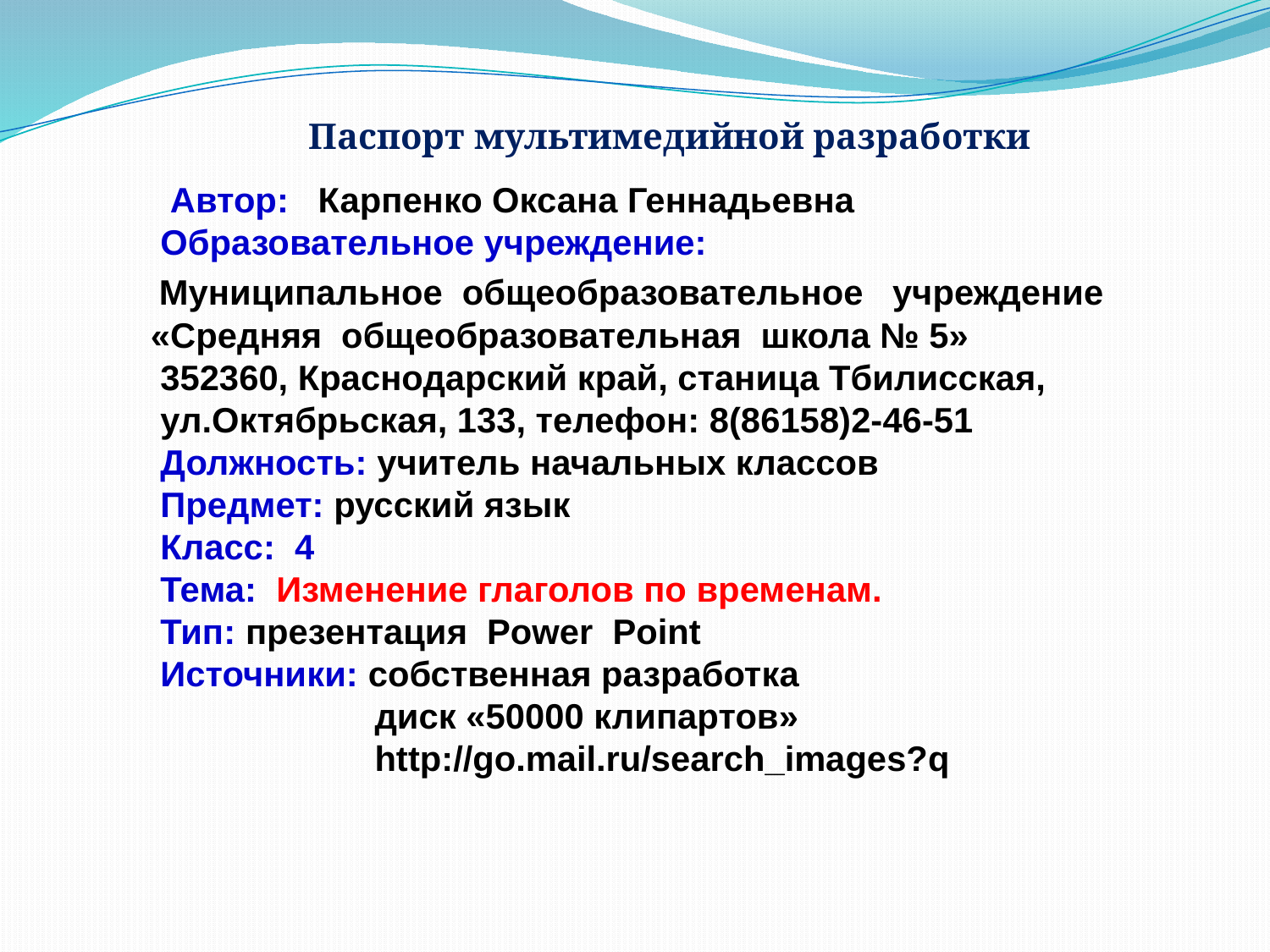

Паспорт мультимедийной разработки
      Автор:   Карпенко Оксана Геннадьевна
     Образовательное учреждение:
    Муниципальное  общеобразовательное   учреждение
    «Средняя  общеобразовательная  школа № 5»
     352360, Краснодарский край, станица Тбилисская,
     ул.Октябрьская, 133, телефон: 8(86158)2-46-51
     Должность: учитель начальных классов
     Предмет: русский язык
     Класс:  4
     Тема:  Изменение глаголов по временам.
     Тип: презентация  Power  Point
     Источники: собственная разработка
                           диск «50000 клипартов»
                           http://go.mail.ru/search_images?q